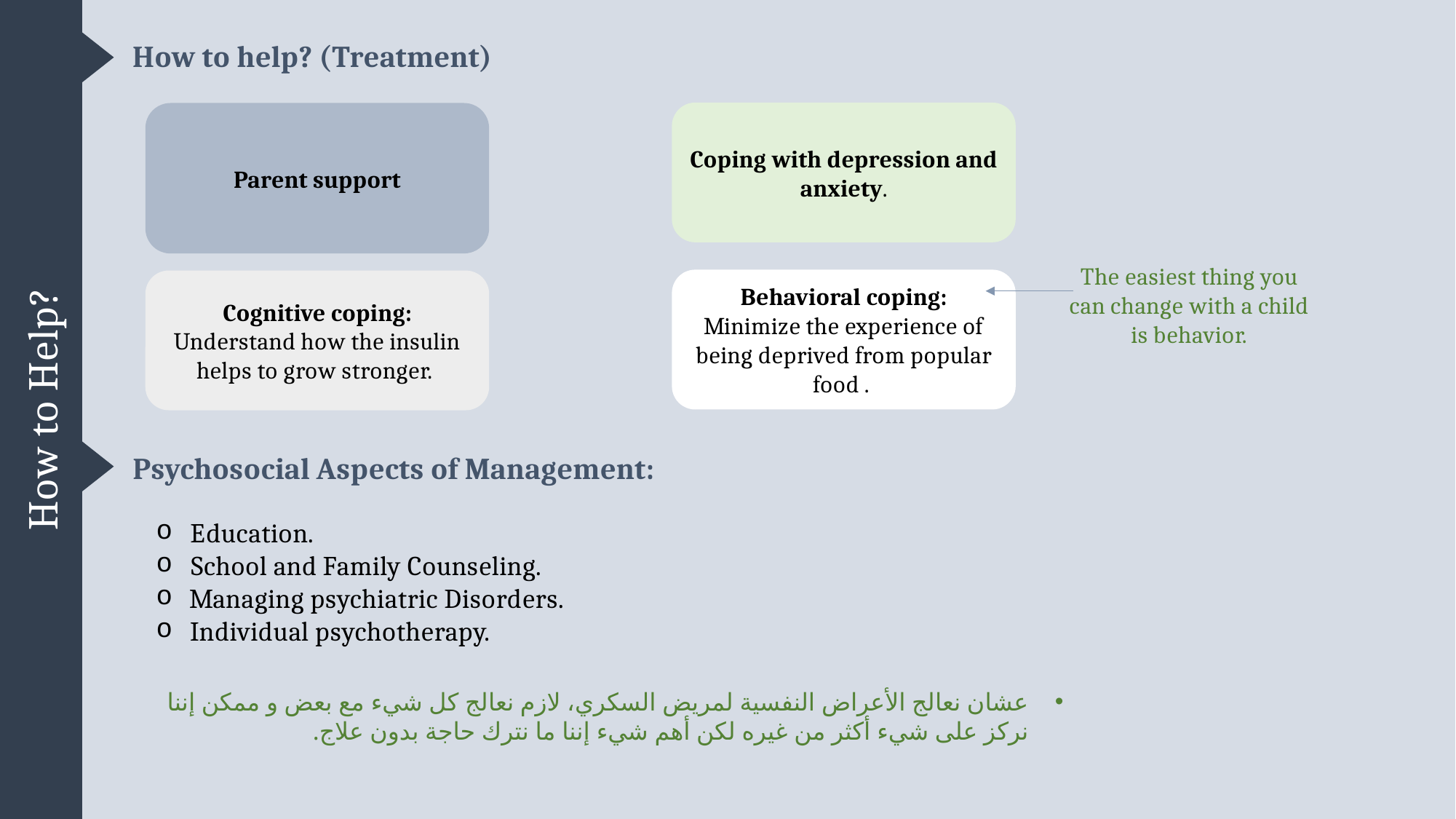

How to Help?

How to help? (Treatment)
Coping with depression and anxiety.
Parent support
The easiest thing you can change with a child is behavior.
Behavioral coping:
Minimize the experience of being deprived from popular food .
Cognitive coping:
Understand how the insulin helps to grow stronger.
Psychosocial Aspects of Management:

Education.
School and Family Counseling.
Managing psychiatric Disorders.
Individual psychotherapy.
عشان نعالج الأعراض النفسية لمريض السكري، لازم نعالج كل شيء مع بعض و ممكن إننا نركز على شيء أكثر من غيره لكن أهم شيء إننا ما نترك حاجة بدون علاج.